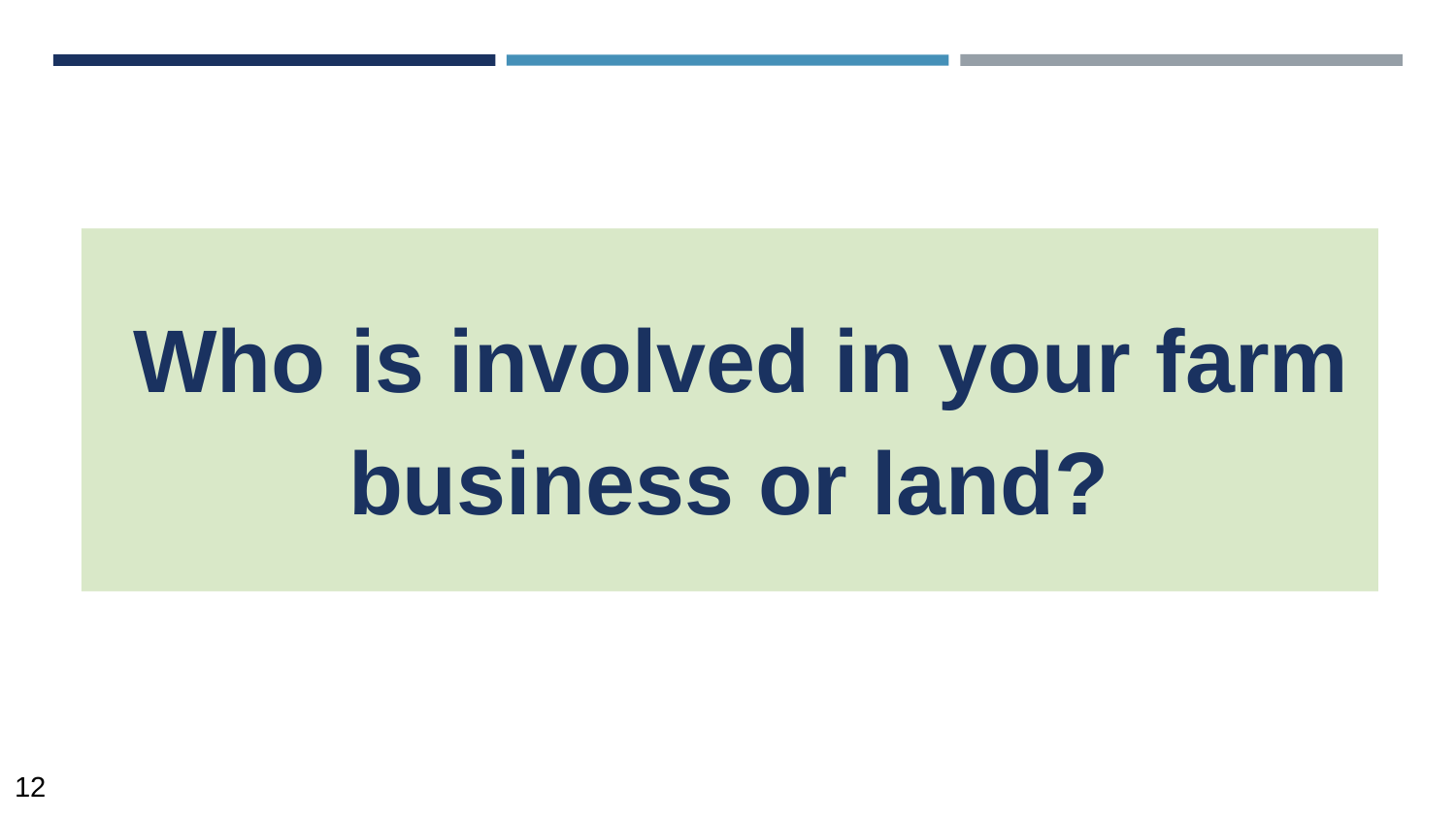

Who is involved in your farm business or land?